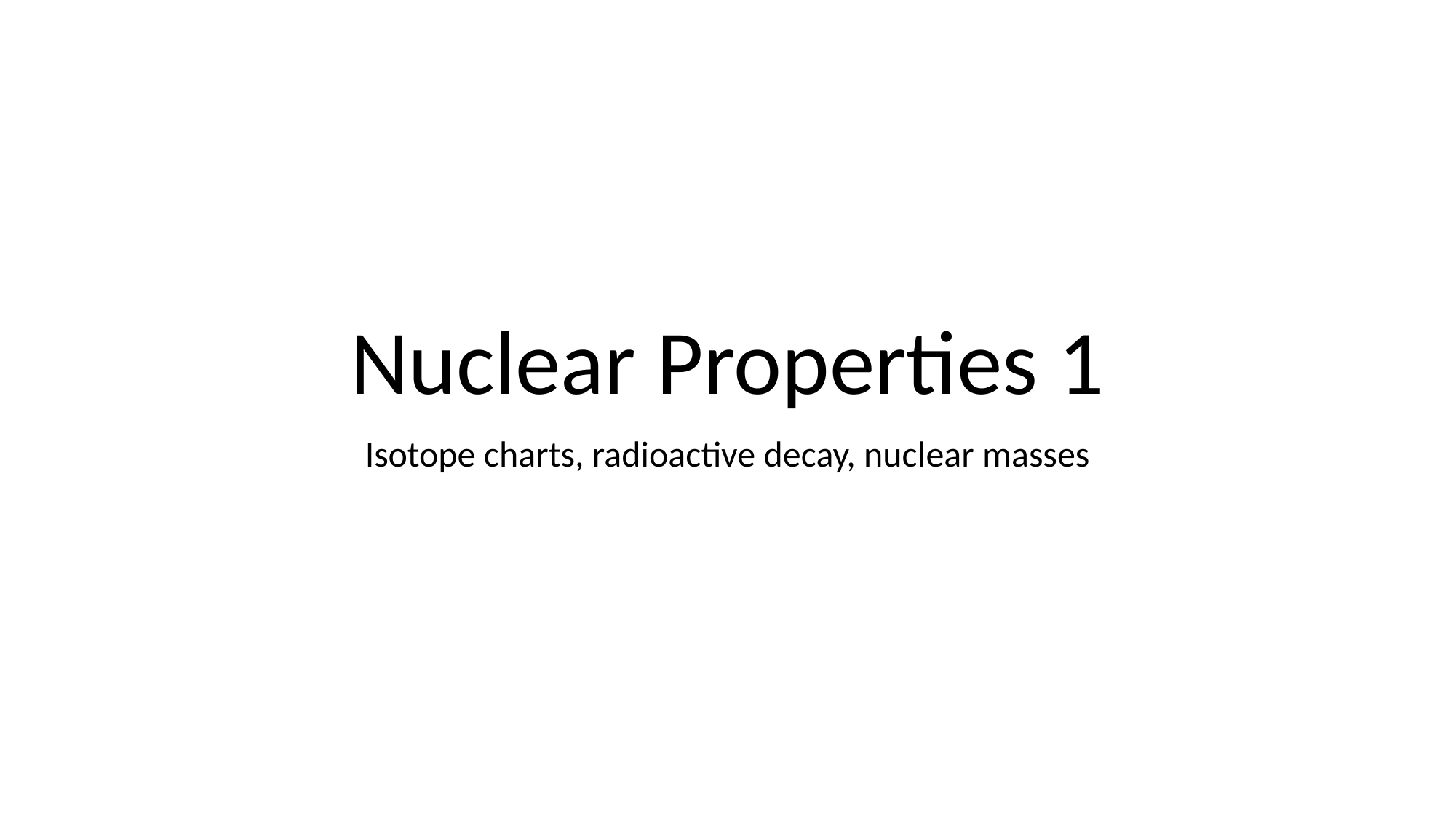

# Nuclear Properties 1
Isotope charts, radioactive decay, nuclear masses